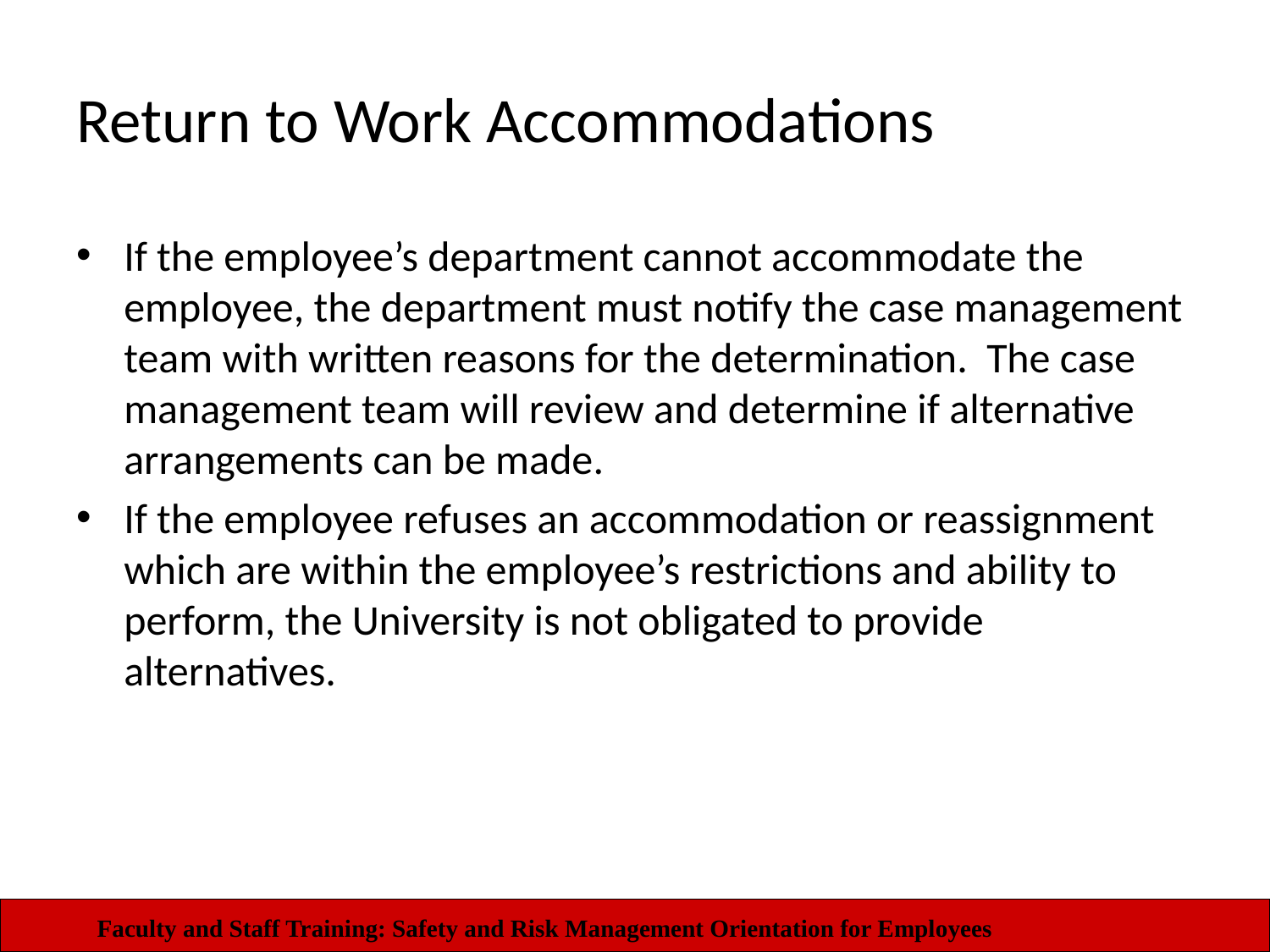

# Return to Work Accommodations
If the employee’s department cannot accommodate the employee, the department must notify the case management team with written reasons for the determination.  The case management team will review and determine if alternative arrangements can be made.
If the employee refuses an accommodation or reassignment which are within the employee’s restrictions and ability to perform, the University is not obligated to provide alternatives.